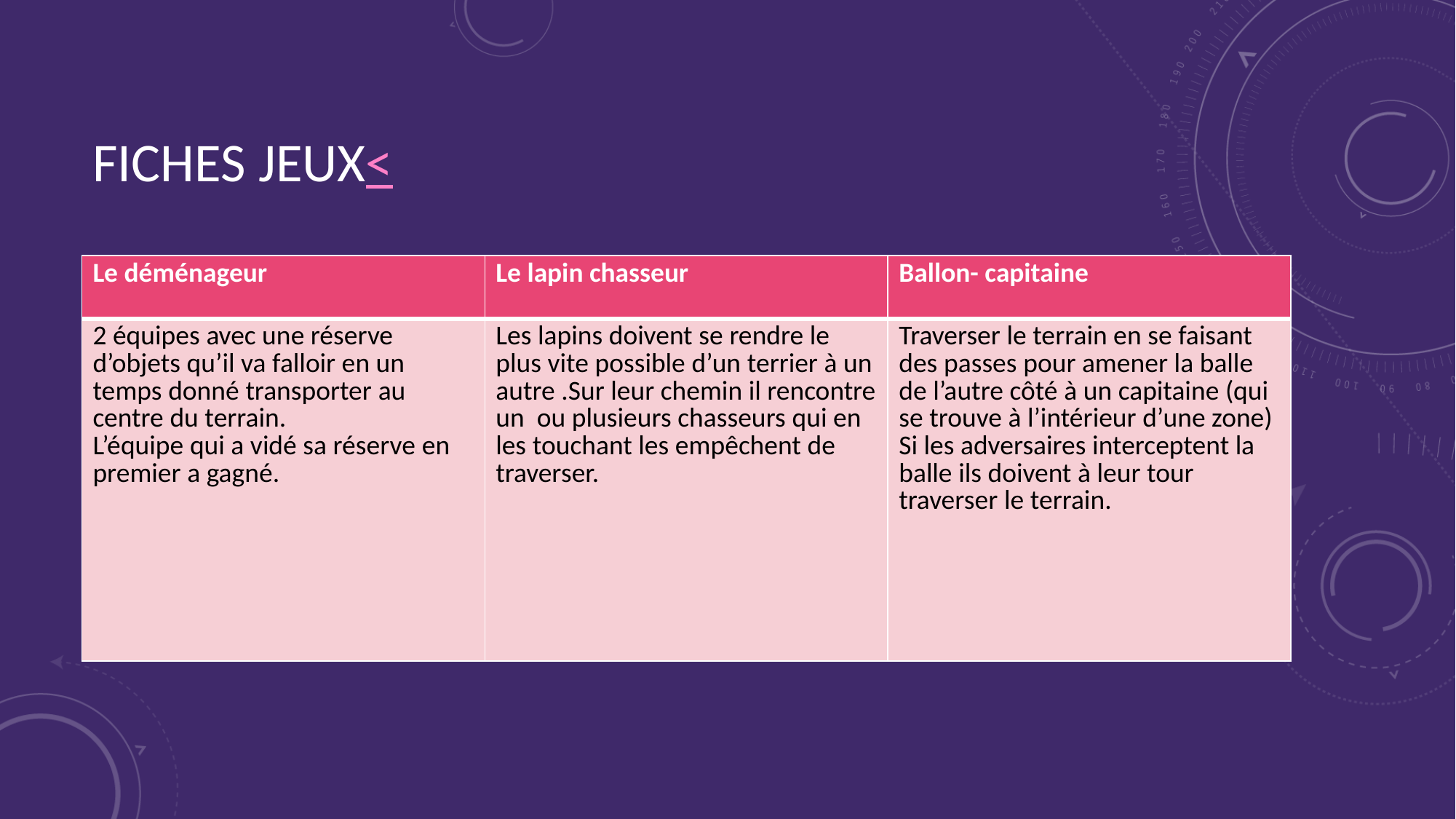

# Fiches jeux<
| Le déménageur | Le lapin chasseur | Ballon- capitaine |
| --- | --- | --- |
| 2 équipes avec une réserve d’objets qu’il va falloir en un temps donné transporter au centre du terrain. L’équipe qui a vidé sa réserve en premier a gagné. | Les lapins doivent se rendre le plus vite possible d’un terrier à un autre .Sur leur chemin il rencontre un ou plusieurs chasseurs qui en les touchant les empêchent de traverser. | Traverser le terrain en se faisant des passes pour amener la balle de l’autre côté à un capitaine (qui se trouve à l’intérieur d’une zone) Si les adversaires interceptent la balle ils doivent à leur tour traverser le terrain. |